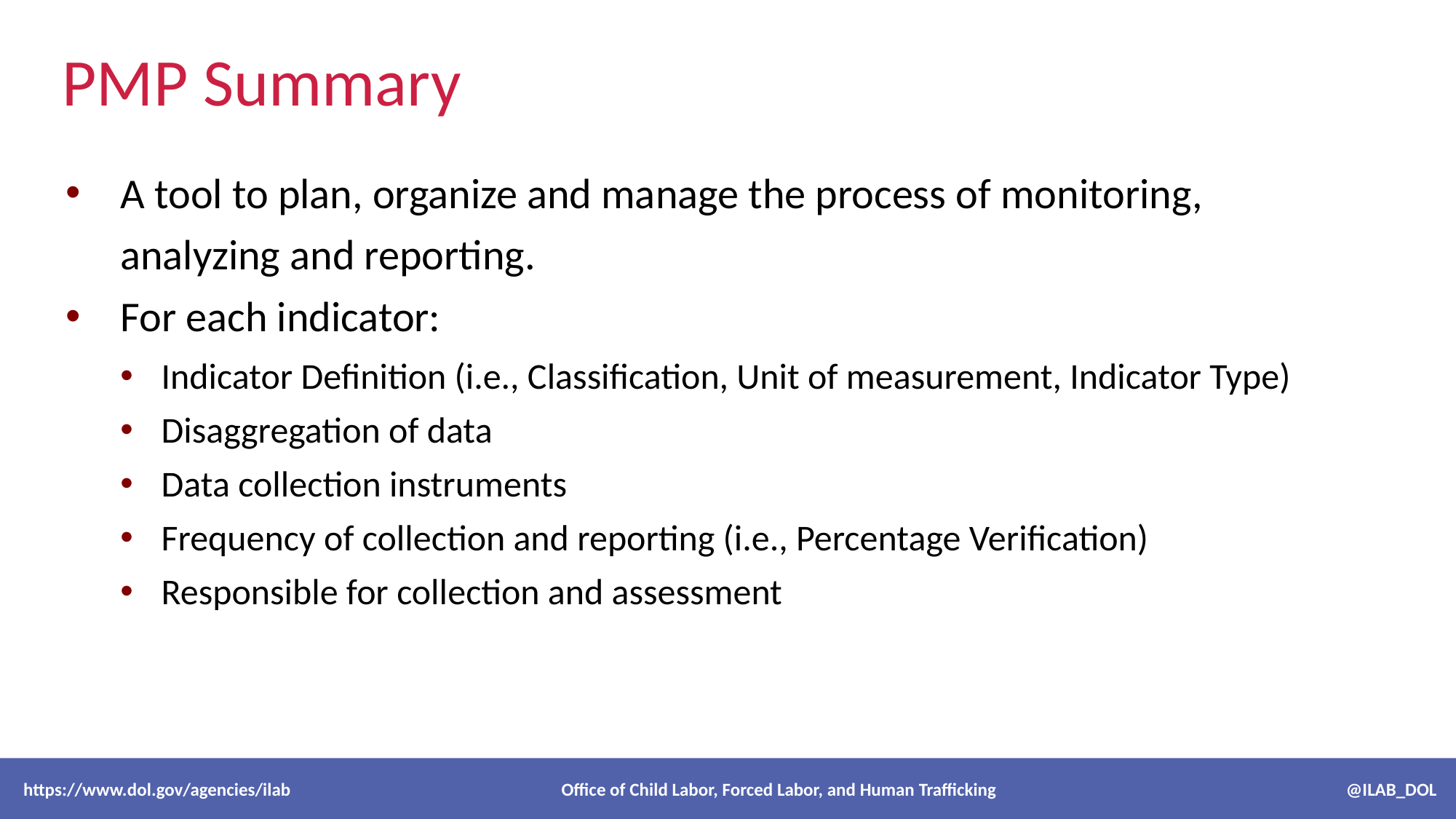

# PMP Summary
A tool to plan, organize and manage the process of monitoring, analyzing and reporting.
For each indicator:
Indicator Definition (i.e., Classification, Unit of measurement, Indicator Type)
Disaggregation of data
Data collection instruments
Frequency of collection and reporting (i.e., Percentage Verification)
Responsible for collection and assessment
   https://www.dol.gov/agencies/ilab                                                                 Office of Child Labor, Forced Labor, and Human Trafficking                                                                                    @ILAB_DOL